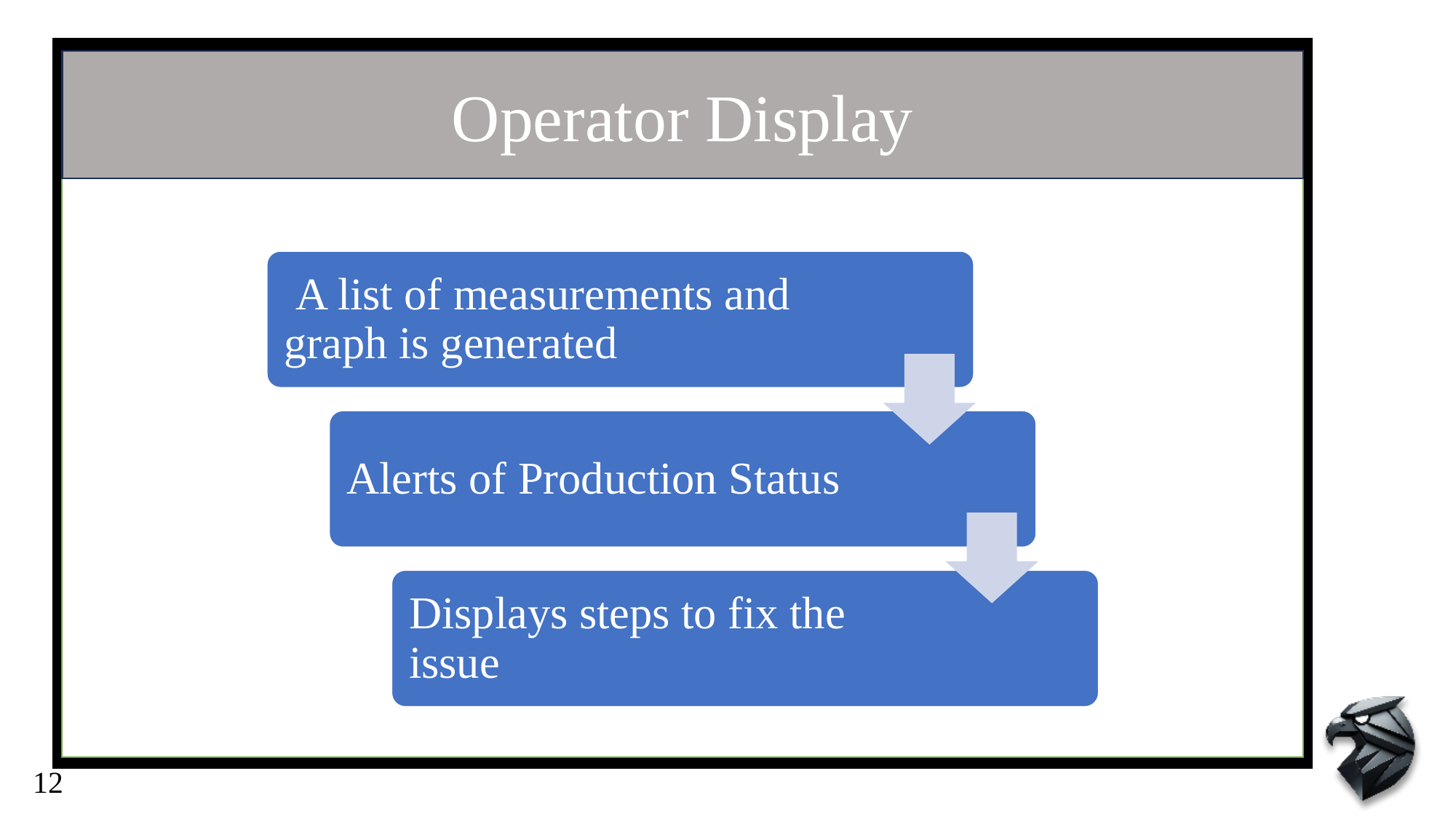

Operator Display
 A list of measurements and graph is generated

Alerts of Production Status

Displays steps to fix the issue
12